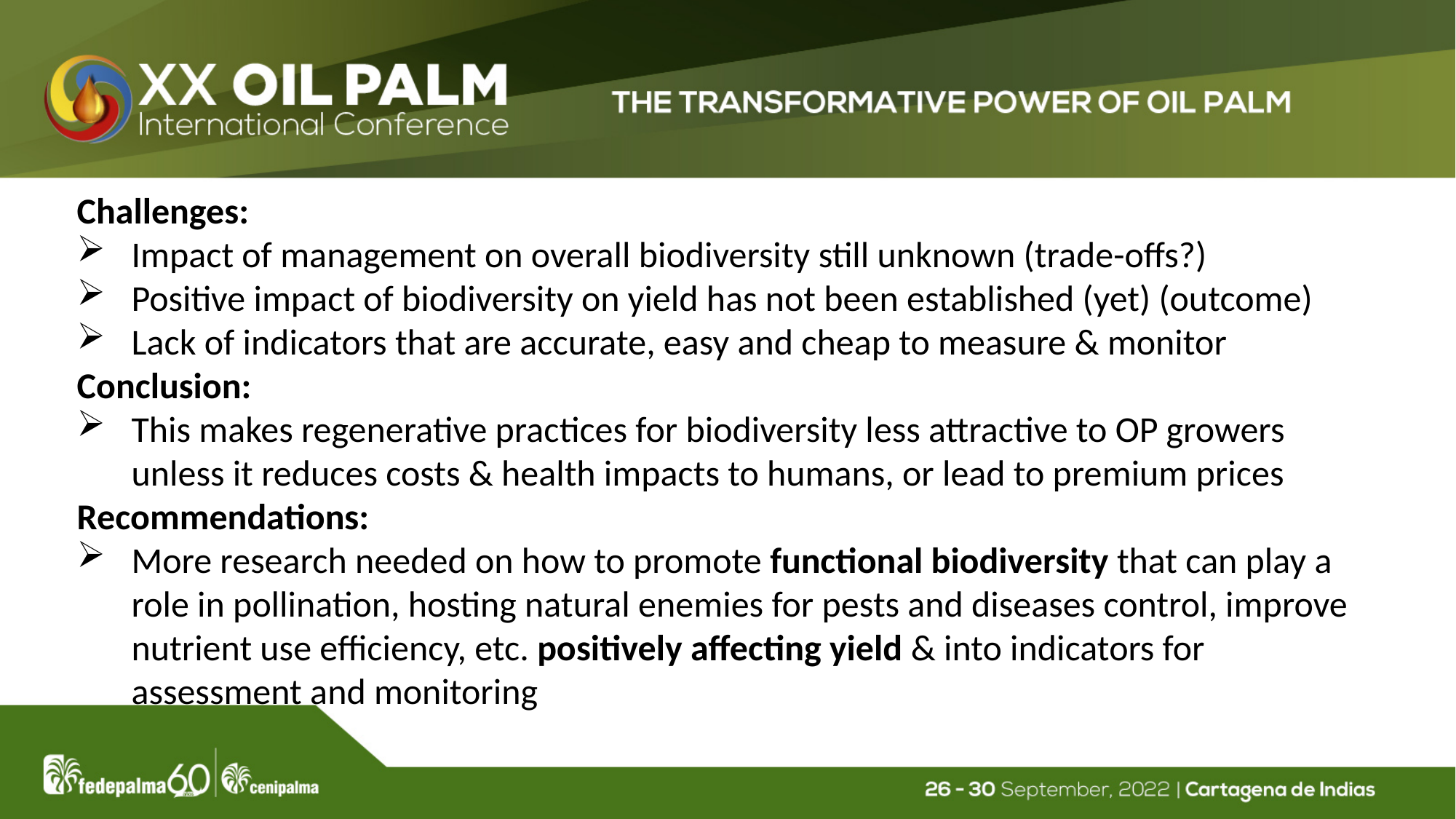

Challenges:
Impact of management on overall biodiversity still unknown (trade-offs?)
Positive impact of biodiversity on yield has not been established (yet) (outcome)
Lack of indicators that are accurate, easy and cheap to measure & monitor
Conclusion:
This makes regenerative practices for biodiversity less attractive to OP growers unless it reduces costs & health impacts to humans, or lead to premium prices
Recommendations:
More research needed on how to promote functional biodiversity that can play a role in pollination, hosting natural enemies for pests and diseases control, improve nutrient use efficiency, etc. positively affecting yield & into indicators for assessment and monitoring